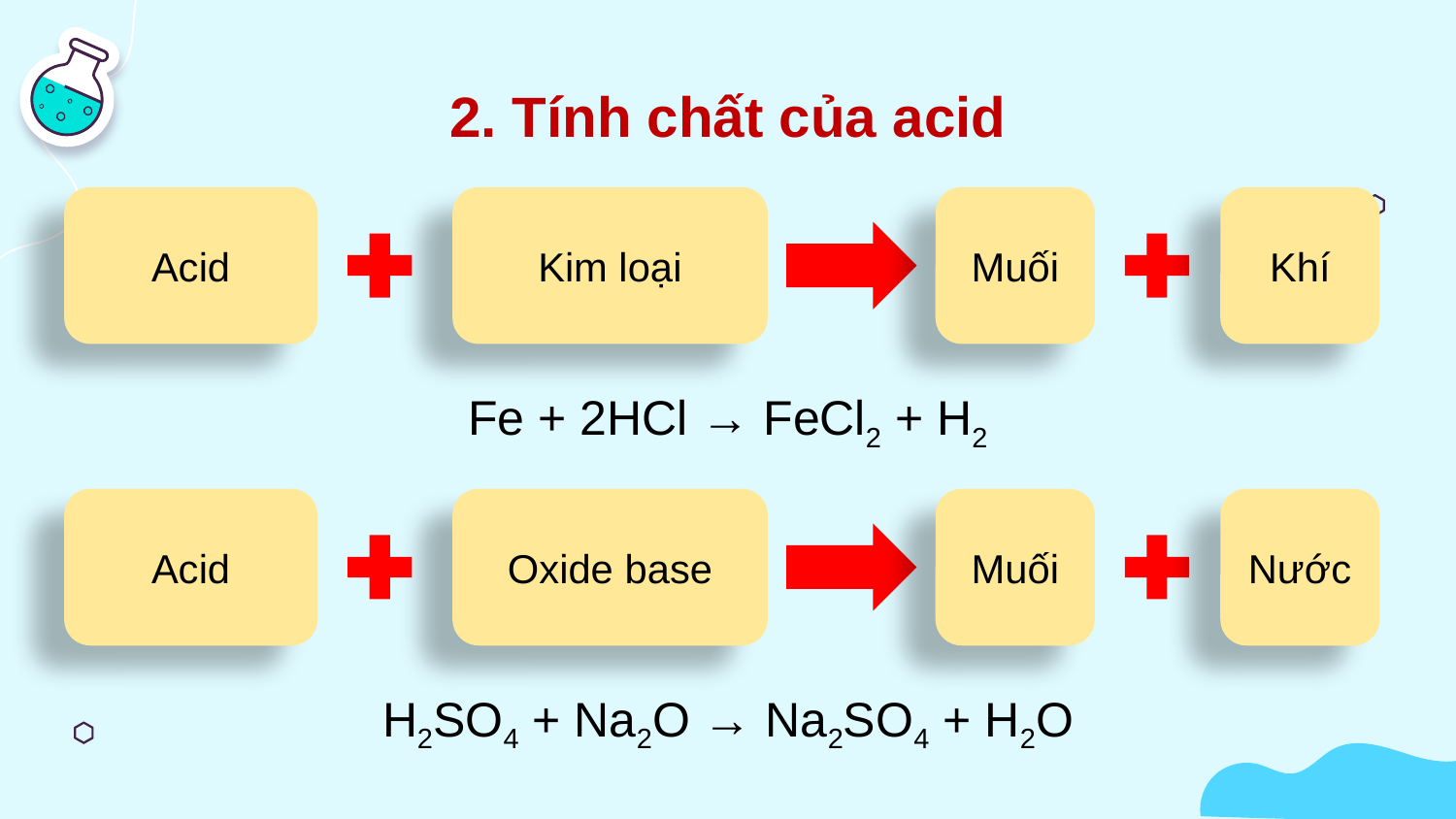

2. Tính chất của acid
Acid
Kim loại
Muối
Khí

Fe + 2HCl → FeCl2 + H2
Acid
Oxide base
Muối
Nước

H2SO4 + Na2O → Na2SO4 + H2O